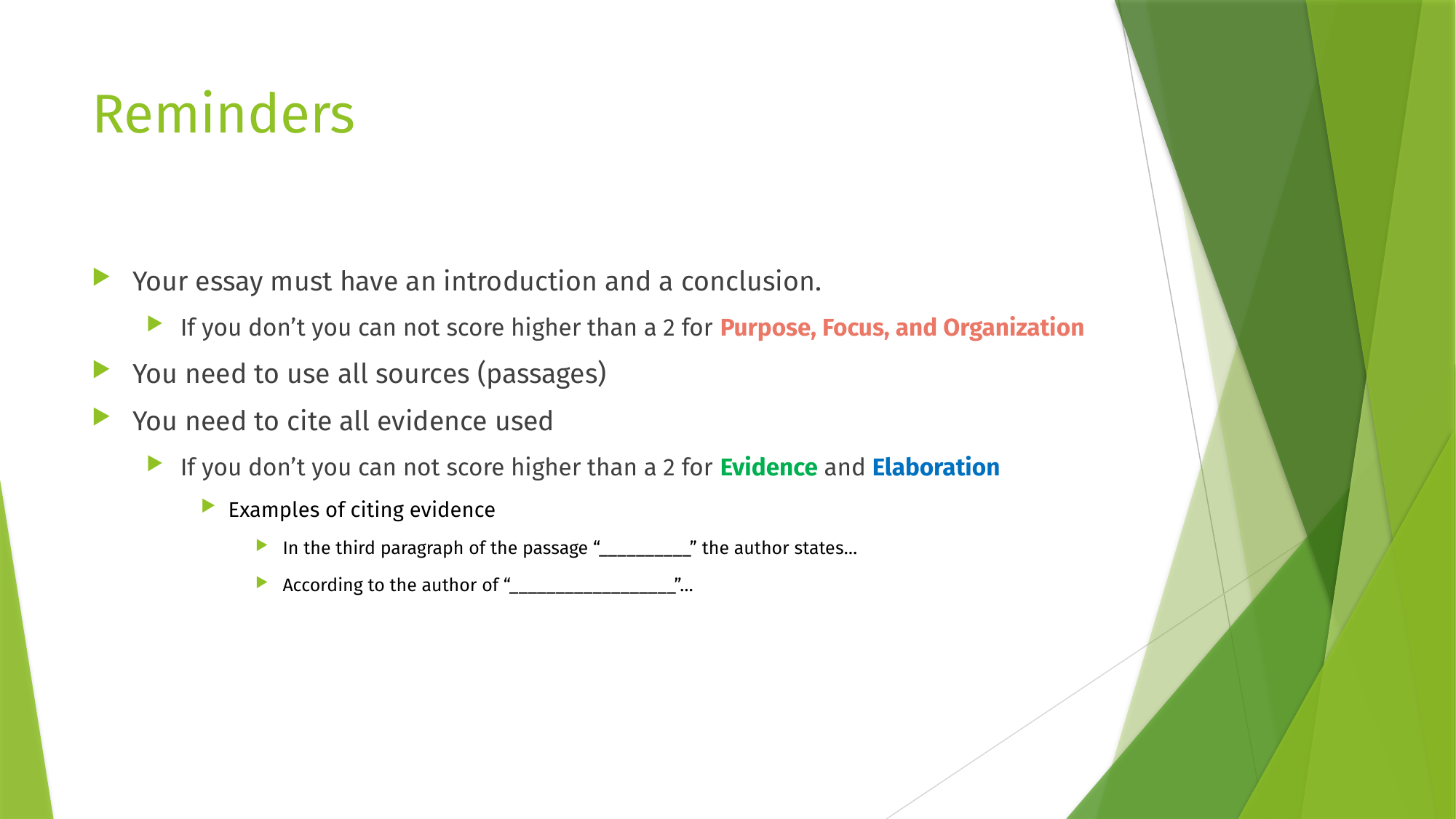

# Reminders
Your essay must have an introduction and a conclusion.
If you don’t you can not score higher than a 2 for Purpose, Focus, and Organization
You need to use all sources (passages)
You need to cite all evidence used
If you don’t you can not score higher than a 2 for Evidence and Elaboration
Examples of citing evidence
In the third paragraph of the passage “__________” the author states…
According to the author of “__________________”…